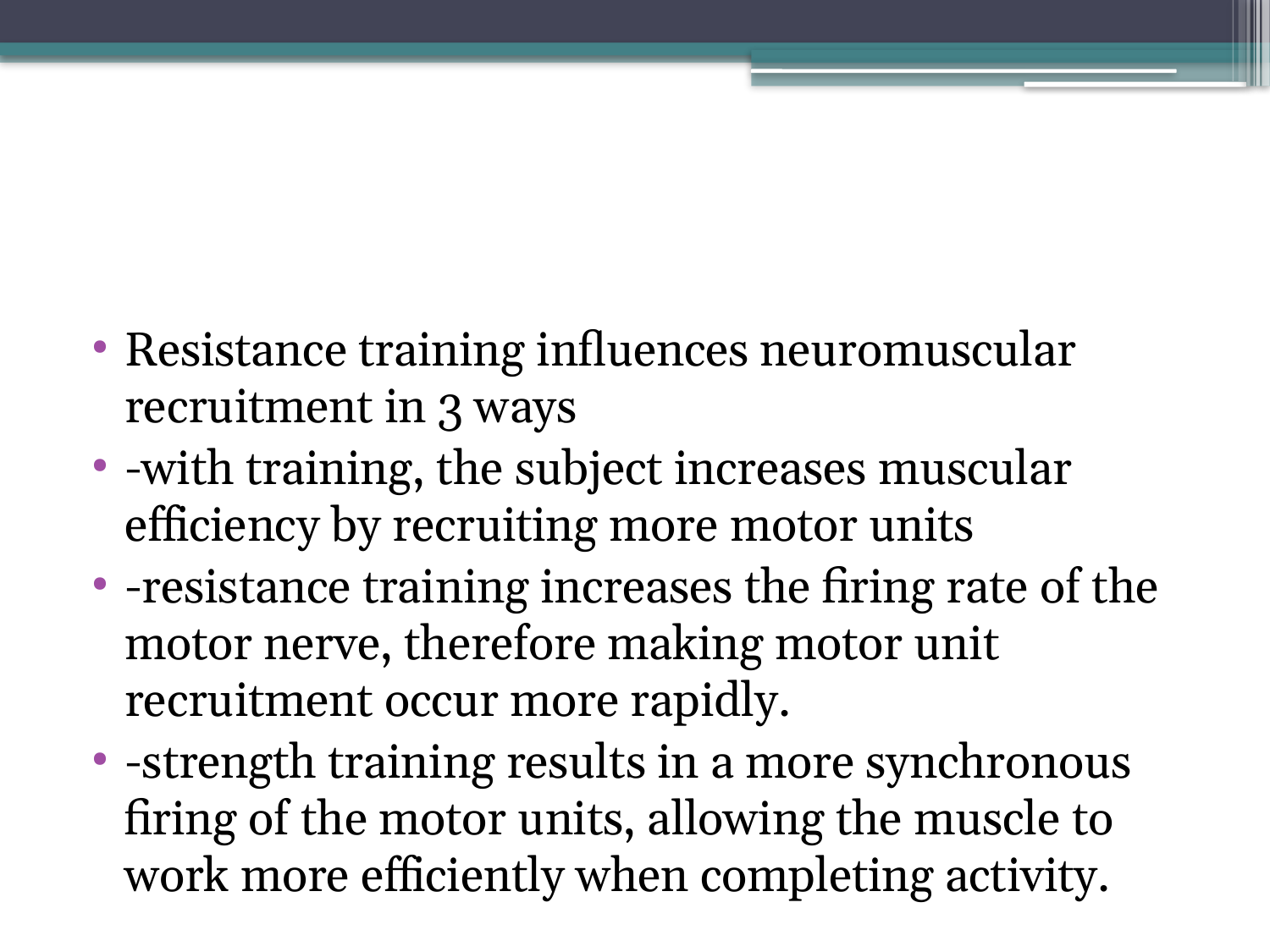

#
Resistance training influences neuromuscular recruitment in 3 ways
-with training, the subject increases muscular efficiency by recruiting more motor units
-resistance training increases the firing rate of the motor nerve, therefore making motor unit recruitment occur more rapidly.
-strength training results in a more synchronous firing of the motor units, allowing the muscle to work more efficiently when completing activity.